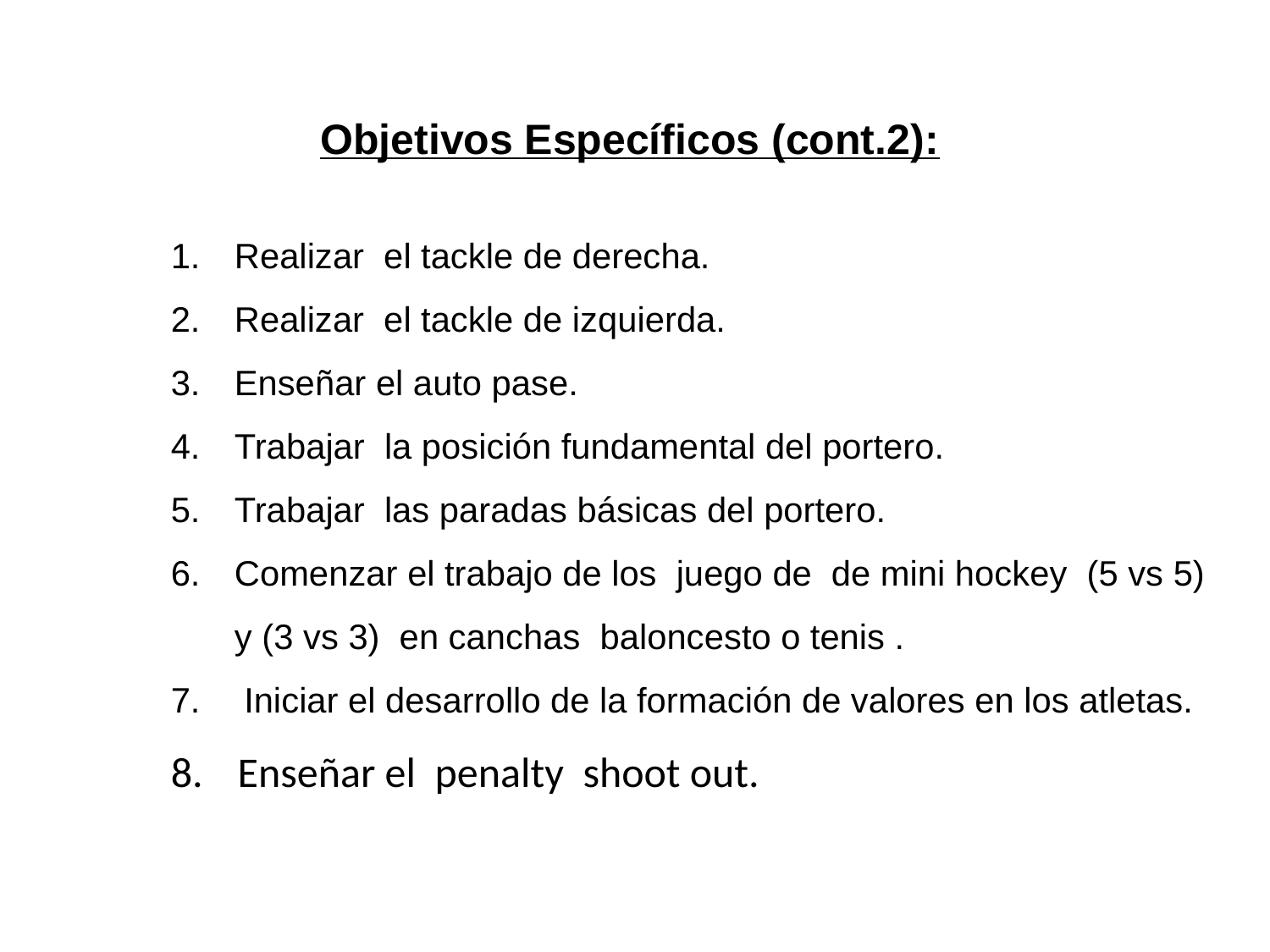

Objetivos Específicos (cont.2):

Realizar  el tackle de derecha.
Realizar  el tackle de izquierda.
Enseñar el auto pase.
Trabajar  la posición fundamental del portero.
Trabajar  las paradas básicas del portero.
Comenzar el trabajo de los  juego de  de mini hockey  (5 vs 5) y (3 vs 3)  en canchas  baloncesto o tenis .
 Iniciar el desarrollo de la formación de valores en los atletas.
  Enseñar el  penalty  shoot out.